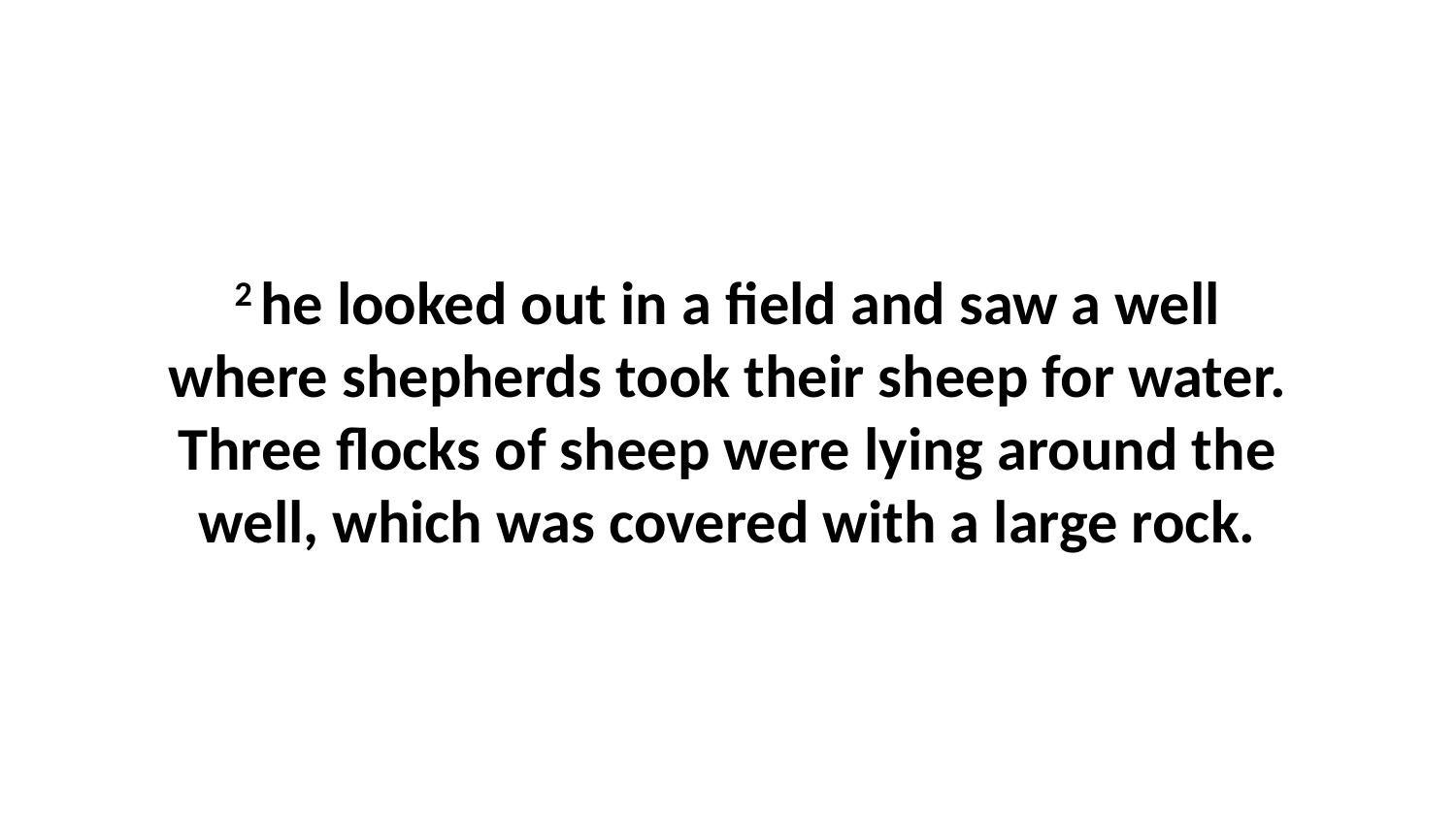

2 he looked out in a field and saw a well where shepherds took their sheep for water. Three flocks of sheep were lying around the well, which was covered with a large rock.